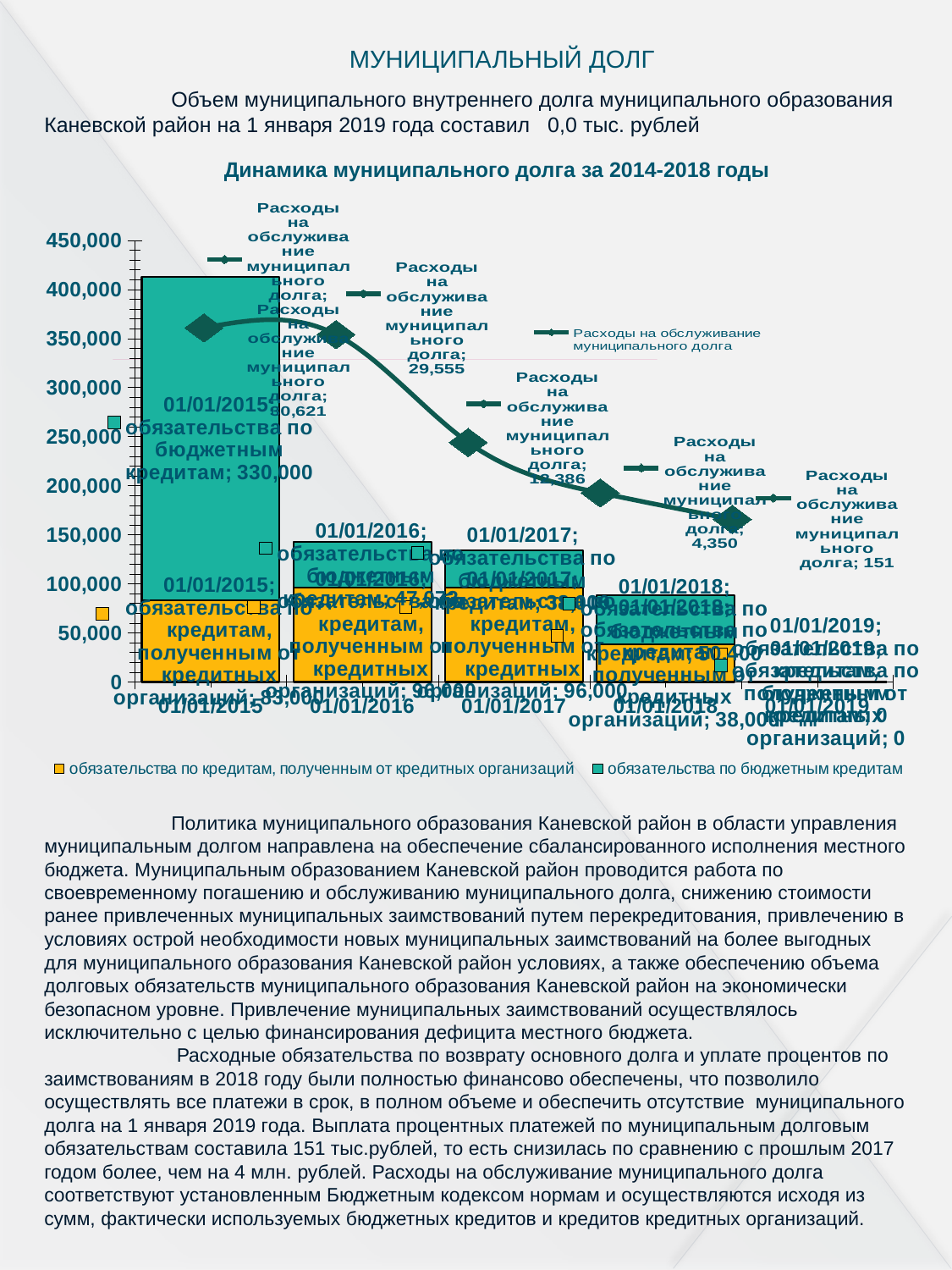

МУНИЦИПАЛЬНЫЙ ДОЛГ
	Объем муниципального внутреннего долга муниципального образования Каневской район на 1 января 2019 года составил   0,0 тыс. рублей
| Динамика муниципального долга за 2014-2018 годы |
| --- |

### Chart

| Category | обязательства по кредитам, полученным от кредитных организаций | обязательства по бюджетным кредитам |
|---|---|---|
| 42005 | 83000.0 | 330000.0 |
| 42370 | 96000.0 | 47073.0 |
| 42736 | 96000.0 | 38000.0 |
| 43101 | 38000.0 | 50400.0 |
| 43466 | 0.0 | 0.0 |

### Chart

| Category | Расходы на обслуживание муниципального долга |
|---|---|
| Расходы на обслуживание муниципального долга | 30621.0 |
	Политика муниципального образования Каневской район в области управления муниципальным долгом направлена на обеспечение сбалансированного исполнения местного бюджета. Муниципальным образованием Каневской район проводится работа по своевременному погашению и обслуживанию муниципального долга, снижению стоимости ранее привлеченных муниципальных заимствований путем перекредитования, привлечению в условиях острой необходимости новых муниципальных заимствований на более выгодных для муниципального образования Каневской район условиях, а также обеспечению объема долговых обязательств муниципального образования Каневской район на экономически безопасном уровне. Привлечение муниципальных заимствований осуществлялось исключительно с целью финансирования дефицита местного бюджета.
	 Расходные обязательства по возврату основного долга и уплате процентов по заимствованиям в 2018 году были полностью финансово обеспечены, что позволило осуществлять все платежи в срок, в полном объеме и обеспечить отсутствие  муниципального долга на 1 января 2019 года. Выплата процентных платежей по муниципальным долговым обязательствам составила 151 тыс.рублей, то есть снизилась по сравнению с прошлым 2017 годом более, чем на 4 млн. рублей. Расходы на обслуживание муниципального долга соответствуют установленным Бюджетным кодексом нормам и осуществляются исходя из сумм, фактически используемых бюджетных кредитов и кредитов кредитных организаций.